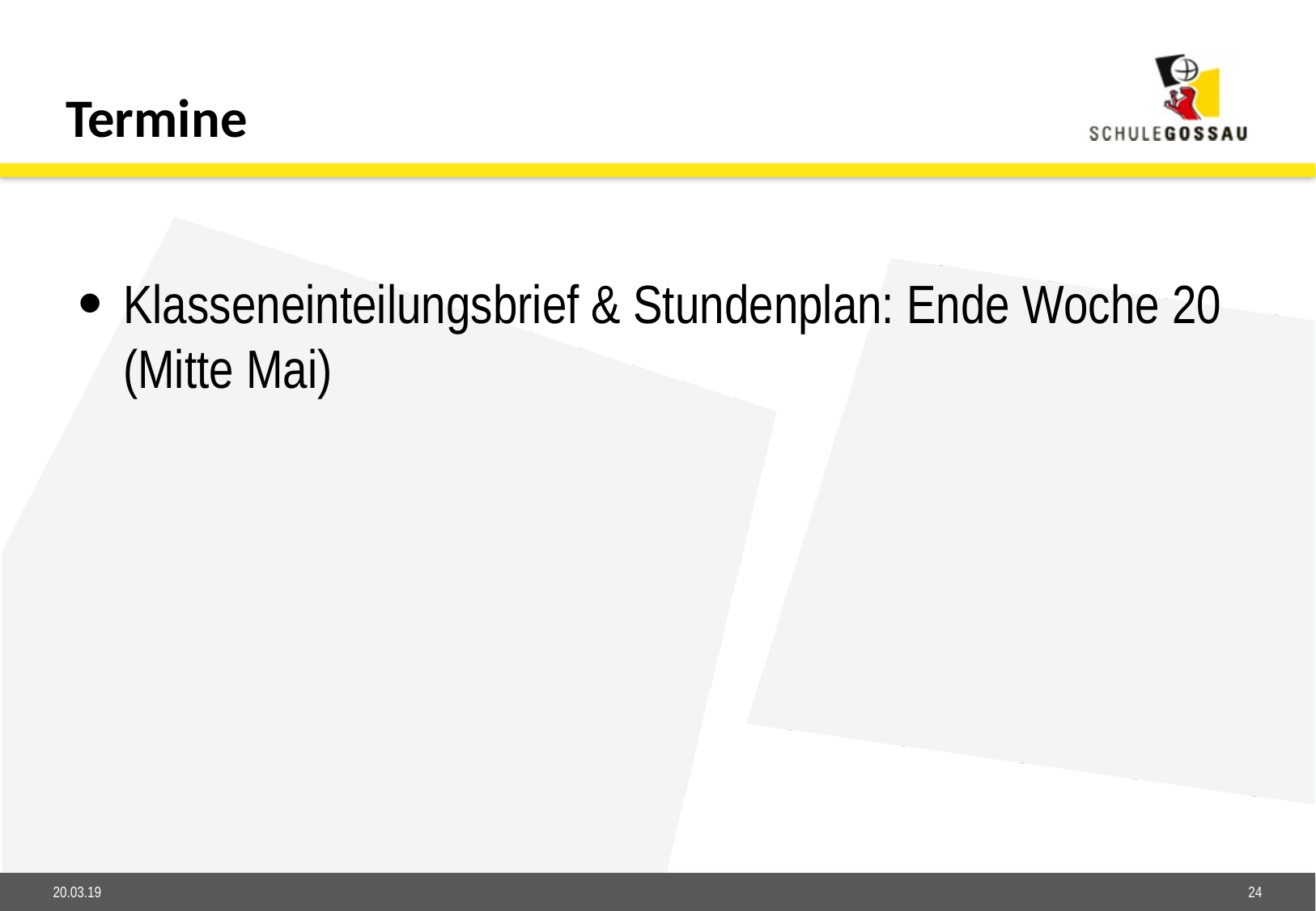

Termine
Klasseneinteilungsbrief & Stundenplan: Ende Woche 20  (Mitte Mai)